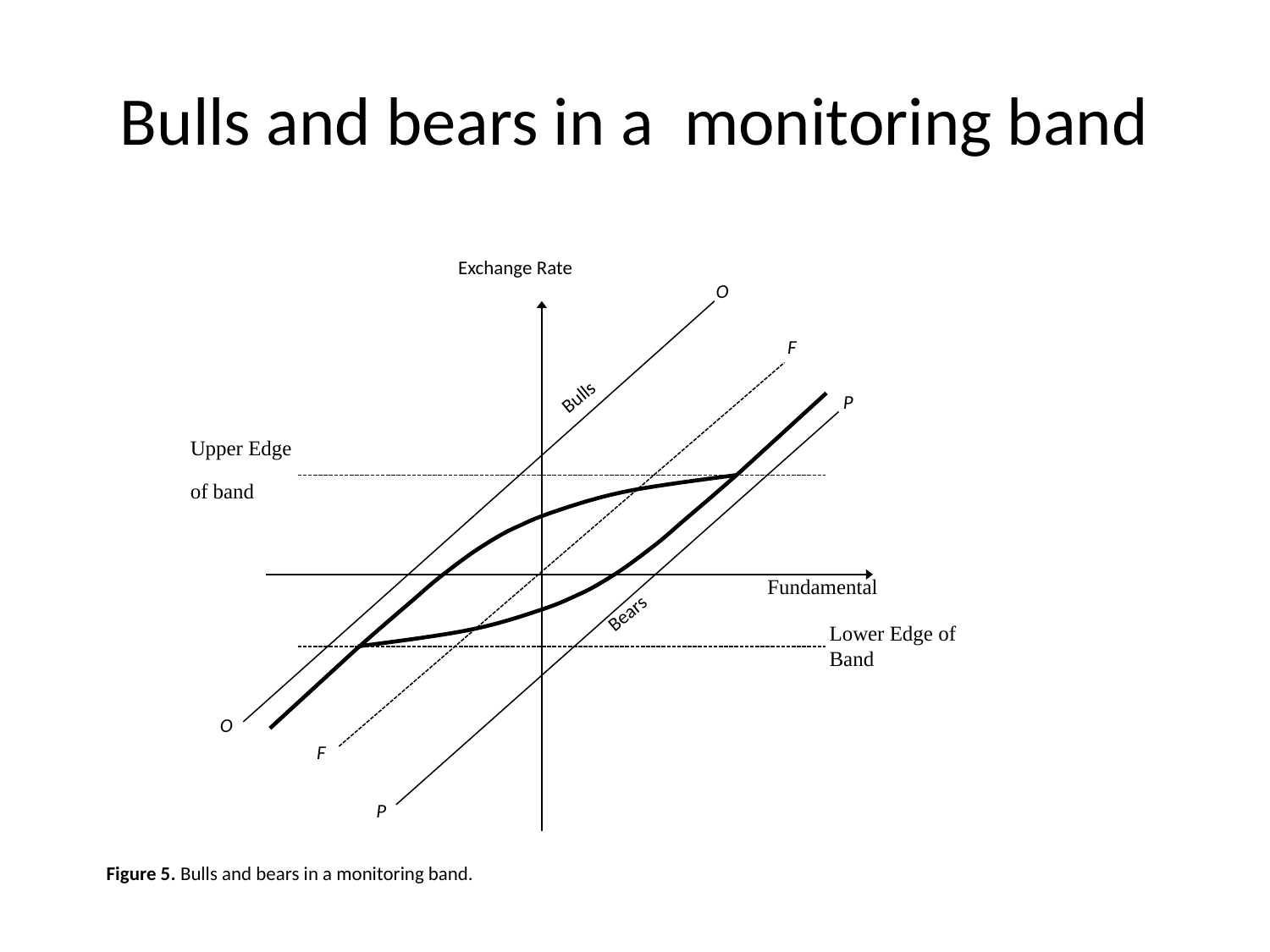

# Bulls and bears in a  monitoring band

O
Exchange Rate

Bears
Bulls
Fundamental
O
F
F
P
P
Upper Edge
of band
Lower Edge of Band
Figure 5. Bulls and bears in a monitoring band.